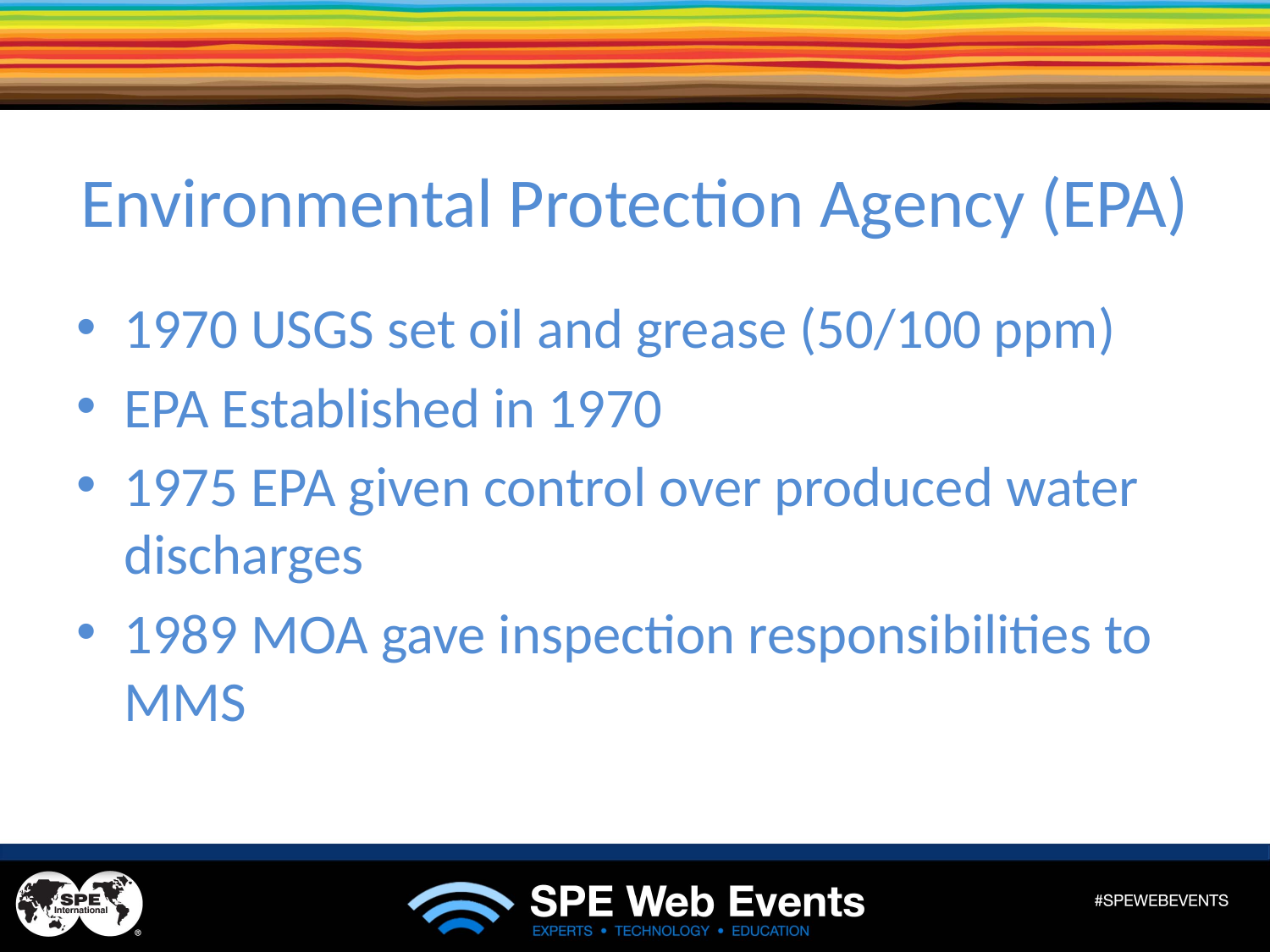

# Environmental Protection Agency (EPA)
1970 USGS set oil and grease (50/100 ppm)
EPA Established in 1970
1975 EPA given control over produced water discharges
1989 MOA gave inspection responsibilities to MMS